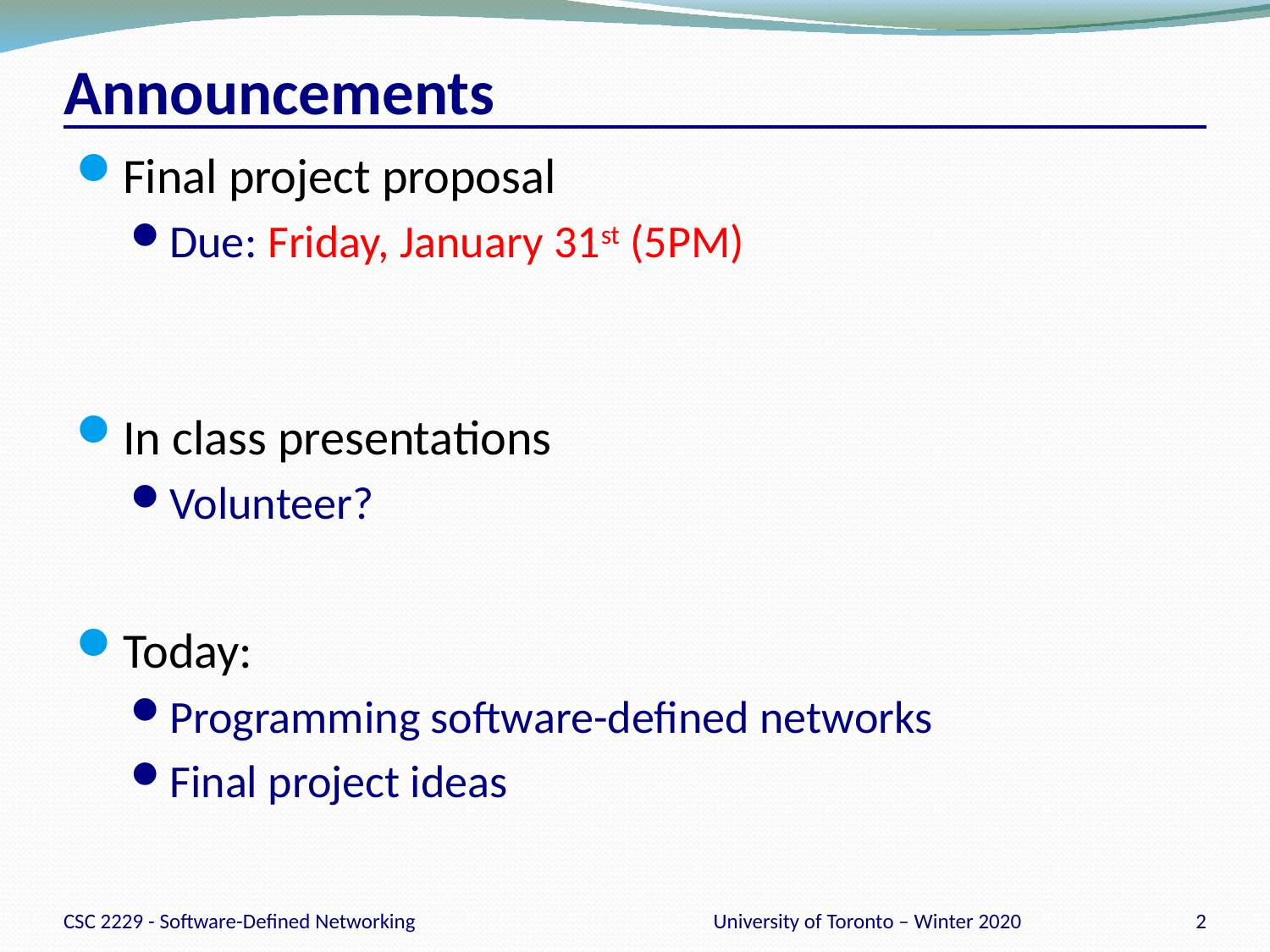

# Announcements
Final project proposal
Due: Friday, January 31st (5PM)

In class presentations
Volunteer?

Today:
Programming software-defined networks
Final project ideas

CSC 2229 - Software-Defined Networking
University of Toronto – Winter 2020
2